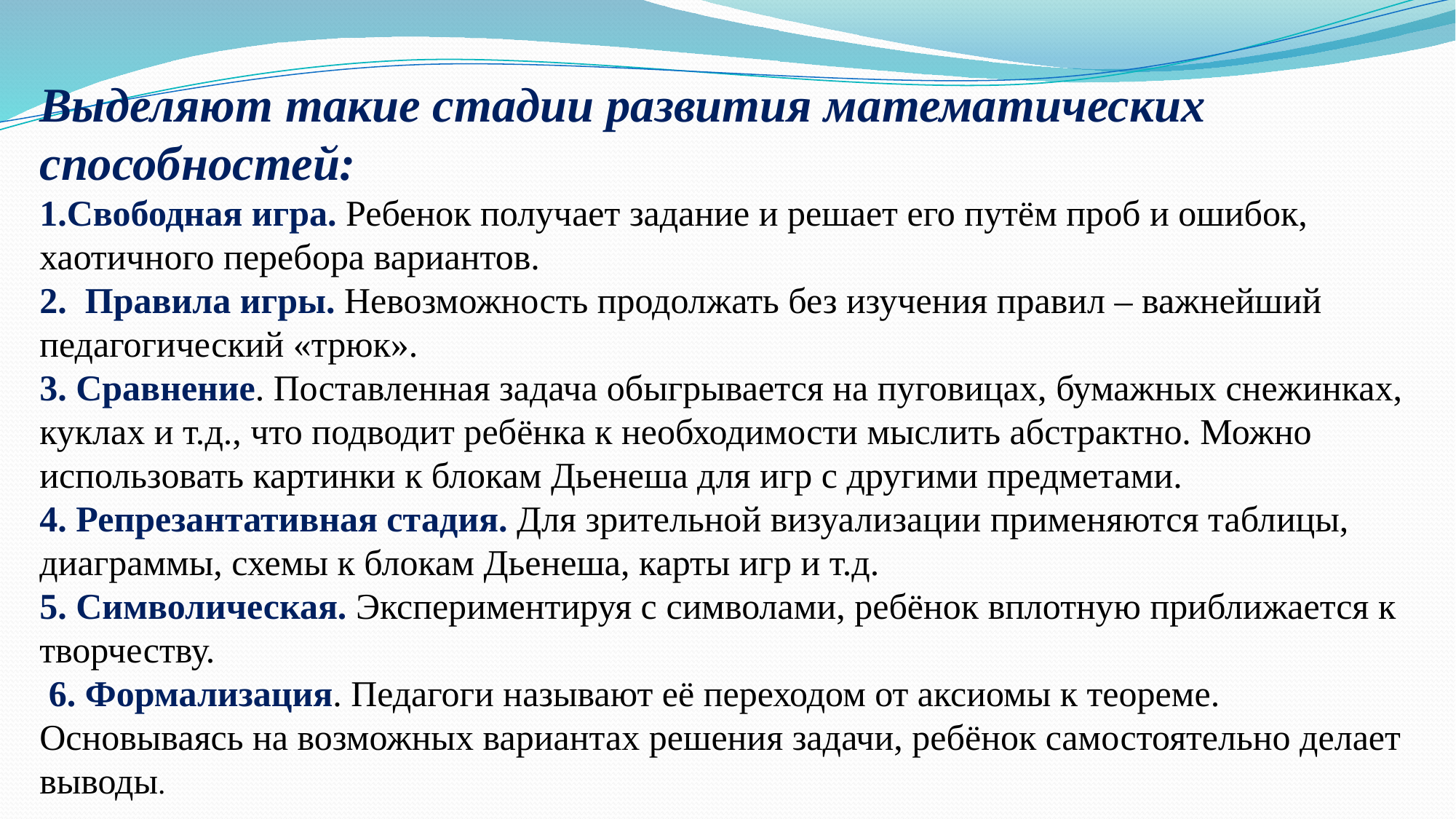

# Выделяют такие стадии развития математических способностей: 1.Свободная игра. Ребенок получает задание и решает его путём проб и ошибок, хаотичного перебора вариантов. 2.  Правила игры. Невозможность продолжать без изучения правил – важнейший педагогический «трюк». 3. Сравнение. Поставленная задача обыгрывается на пуговицах, бумажных снежинках, куклах и т.д., что подводит ребёнка к необходимости мыслить абстрактно. Можно использовать картинки к блокам Дьенеша для игр с другими предметами. 4. Репрезантативная стадия. Для зрительной визуализации применяются таблицы, диаграммы, схемы к блокам Дьенеша, карты игр и т.д. 5. Символическая. Экспериментируя с символами, ребёнок вплотную приближается к творчеству. 6. Формализация. Педагоги называют её переходом от аксиомы к теореме. Основываясь на возможных вариантах решения задачи, ребёнок самостоятельно делает выводы.